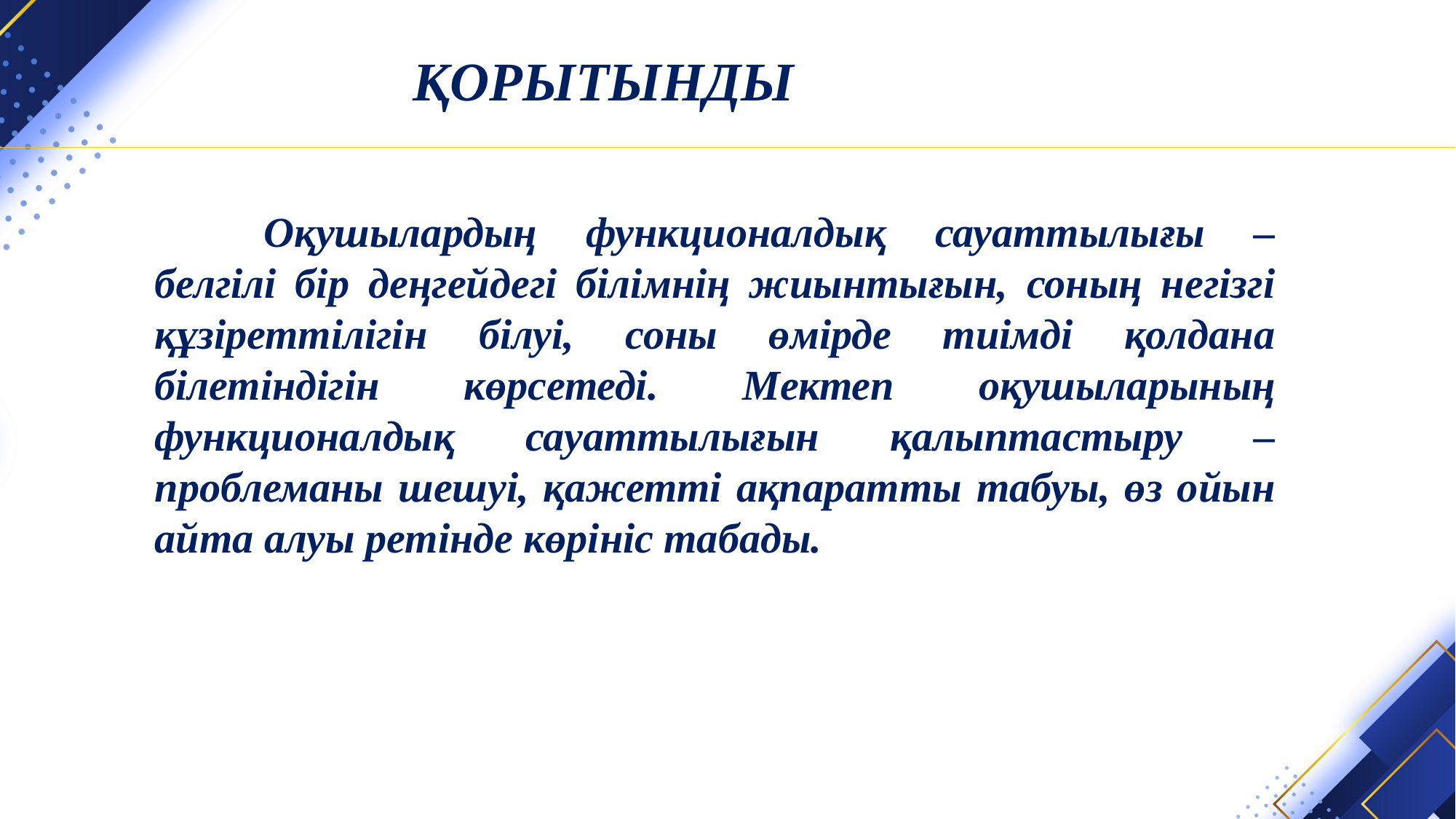

ҚОРЫТЫНДЫ
	Оқушылардың функционалдық сауаттылығы – белгілі бір деңгейдегі білімнің жиынтығын, соның негізгі құзіреттілігін білуі, соны өмірде тиімді қолдана білетіндігін көрсетеді. Мектеп оқушыларының функционалдық сауаттылығын қалыптастыру – проблеманы шешуі, қажетті ақпаратты табуы, өз ойын айта алуы ретінде көрініс табады.